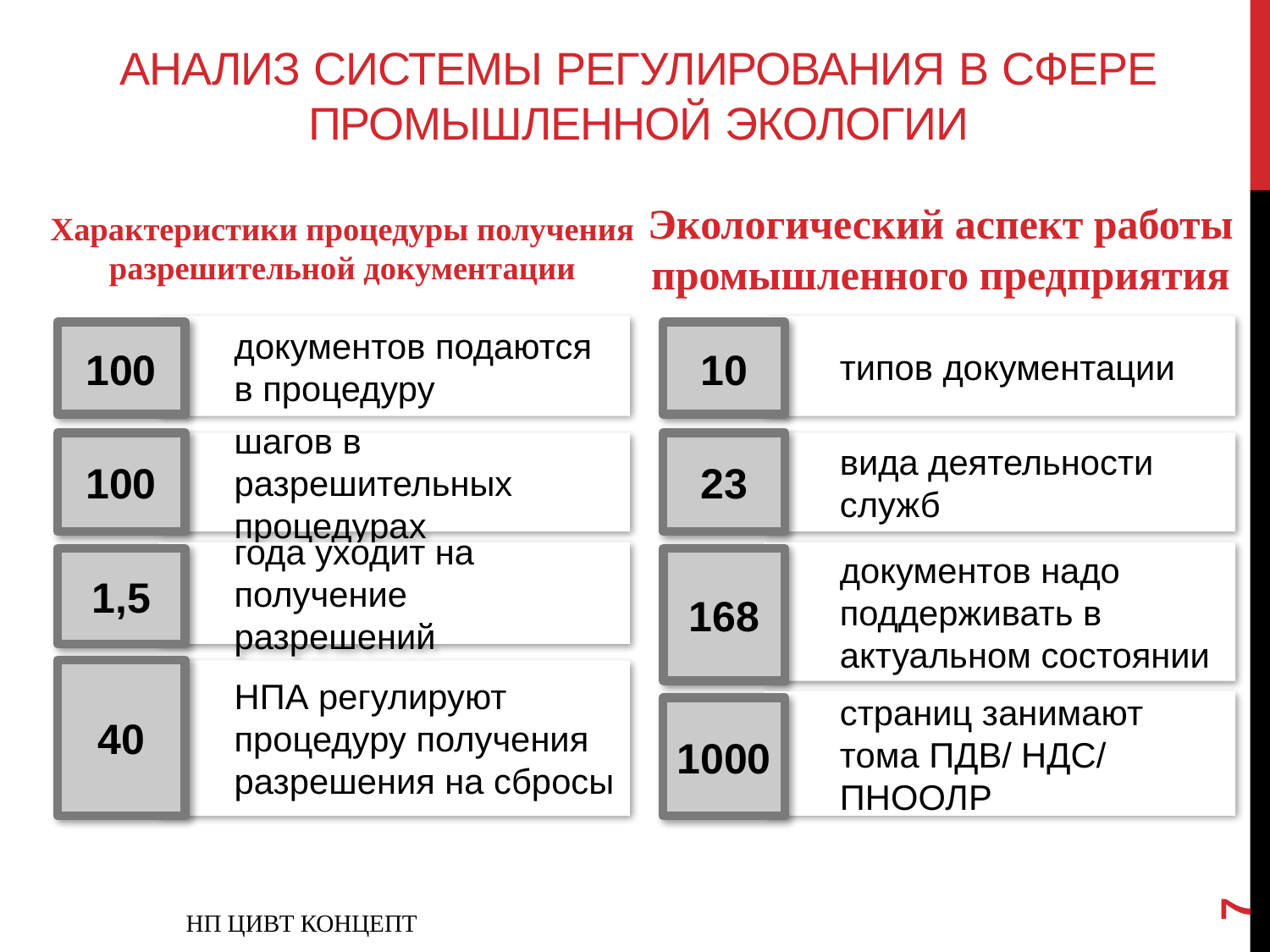

# Анализ системы регулирования в сфере промышленной экологии
Характеристики процедуры получения разрешительной документации
Экологический аспект работы промышленного предприятия
документов подаются в процедуру
типов документации
100
10
100
23
шагов в разрешительных процедурах
вида деятельности служб
года уходит на получение разрешений
документов надо поддерживать в актуальном состоянии
1,5
168
40
НПА регулируют процедуру получения разрешения на сбросы
страниц занимают тома ПДВ/ НДС/ ПНООЛР
1000
7
НП ЦИВТ КОНЦЕПТ